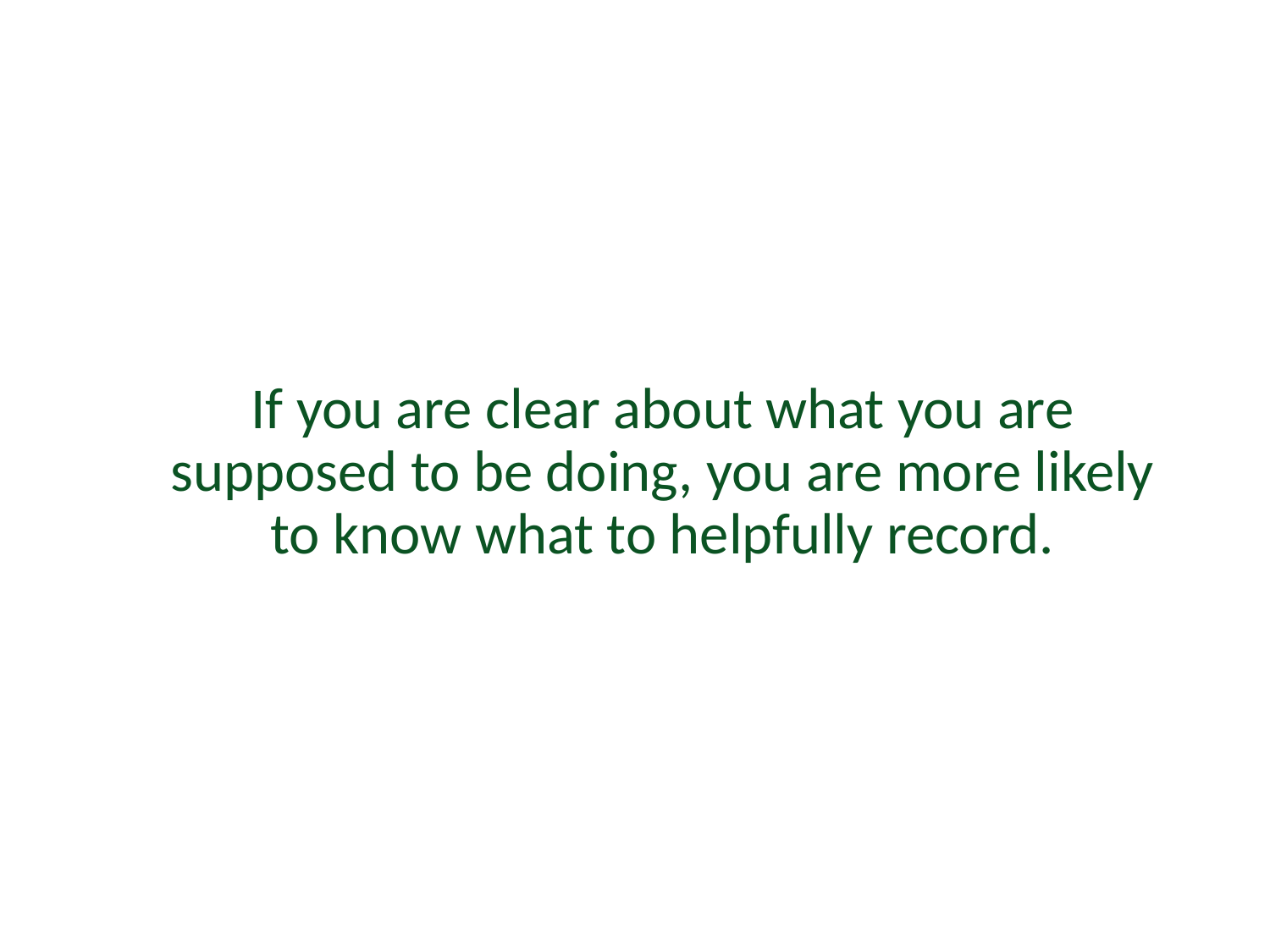

If you are clear about what you are supposed to be doing, you are more likely to know what to helpfully record.